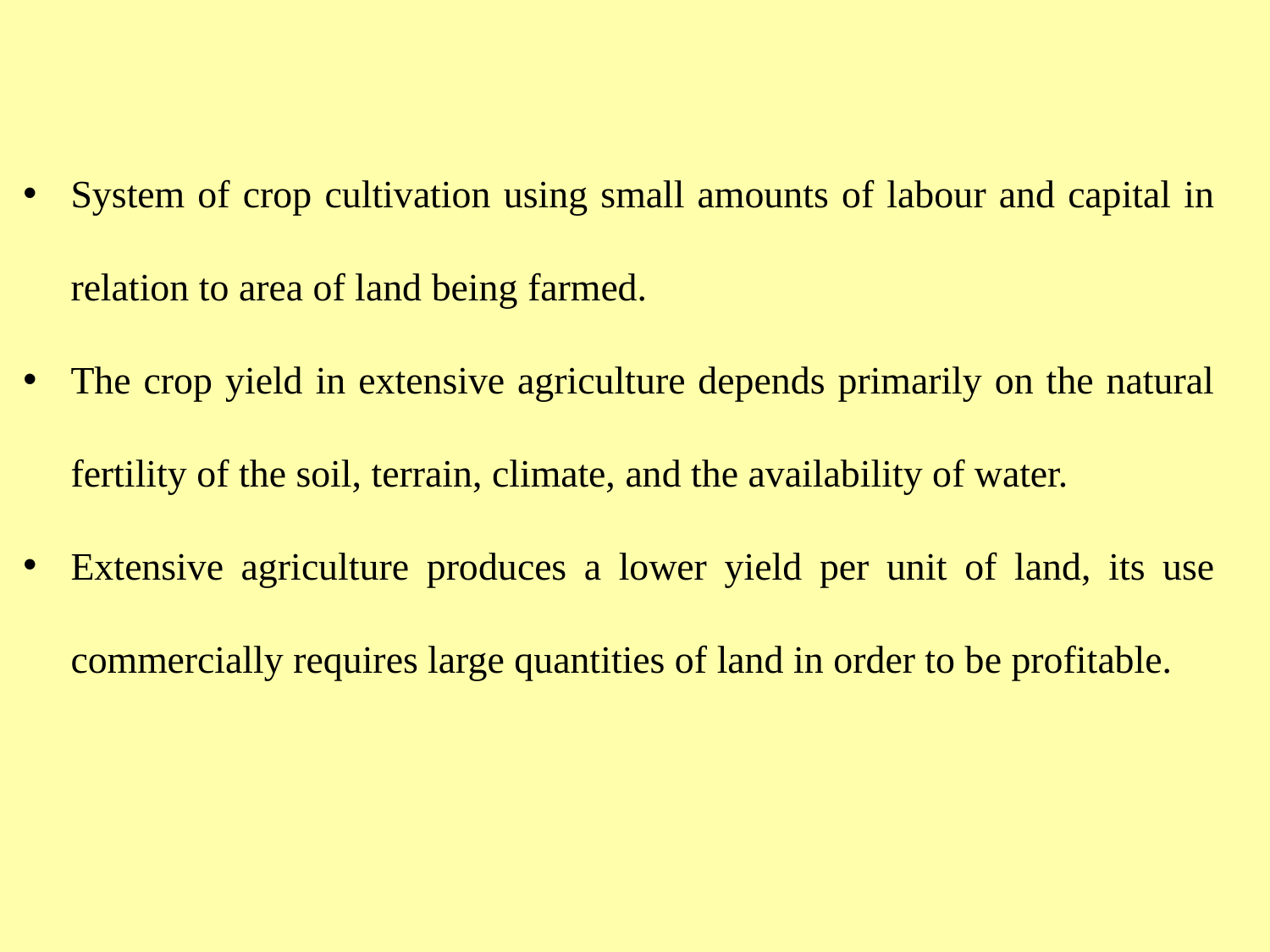

System of crop cultivation using small amounts of labour and capital in relation to area of land being farmed.
The crop yield in extensive agriculture depends primarily on the natural fertility of the soil, terrain, climate, and the availability of water.
Extensive agriculture produces a lower yield per unit of land, its use commercially requires large quantities of land in order to be profitable.